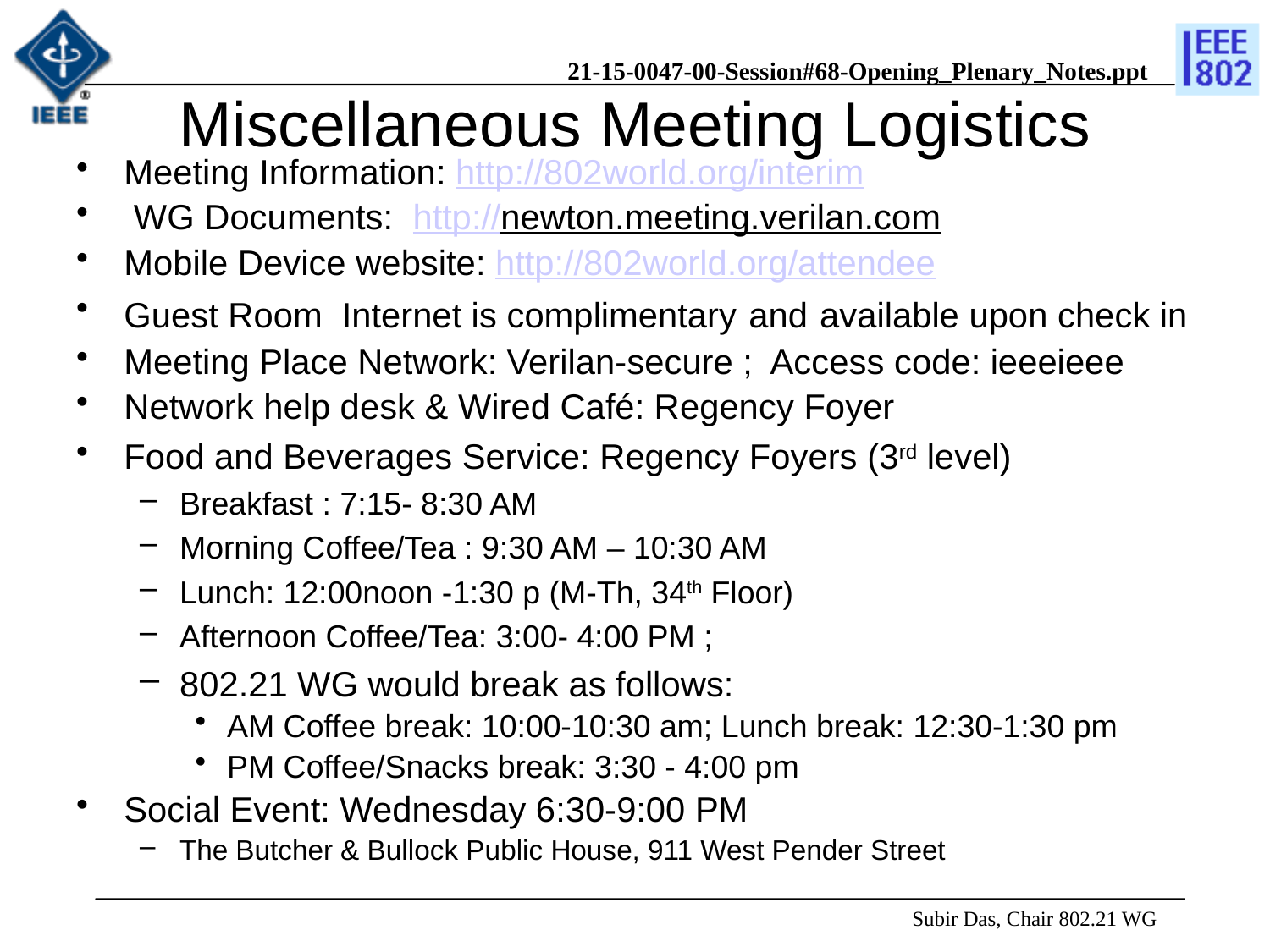

# Miscellaneous Meeting Logistics
Meeting Information: http://802world.org/interim
 WG Documents:  http://newton.meeting.verilan.com
Mobile Device website: http://802world.org/attendee
Guest Room  Internet is complimentary and available upon check in
Meeting Place Network: Verilan-secure ;  Access code: ieeeieee
Network help desk & Wired Café: Regency Foyer
Food and Beverages Service: Regency Foyers (3rd level)
Breakfast : 7:15- 8:30 AM
Morning Coffee/Tea : 9:30 AM – 10:30 AM
Lunch: 12:00noon -1:30 p (M-Th, 34th Floor)
Afternoon Coffee/Tea: 3:00- 4:00 PM ;
802.21 WG would break as follows:
AM Coffee break: 10:00-10:30 am; Lunch break: 12:30-1:30 pm
PM Coffee/Snacks break: 3:30 - 4:00 pm
Social Event: Wednesday 6:30-9:00 PM
The Butcher & Bullock Public House, 911 West Pender Street

  Subir Das, Chair 802.21 WG